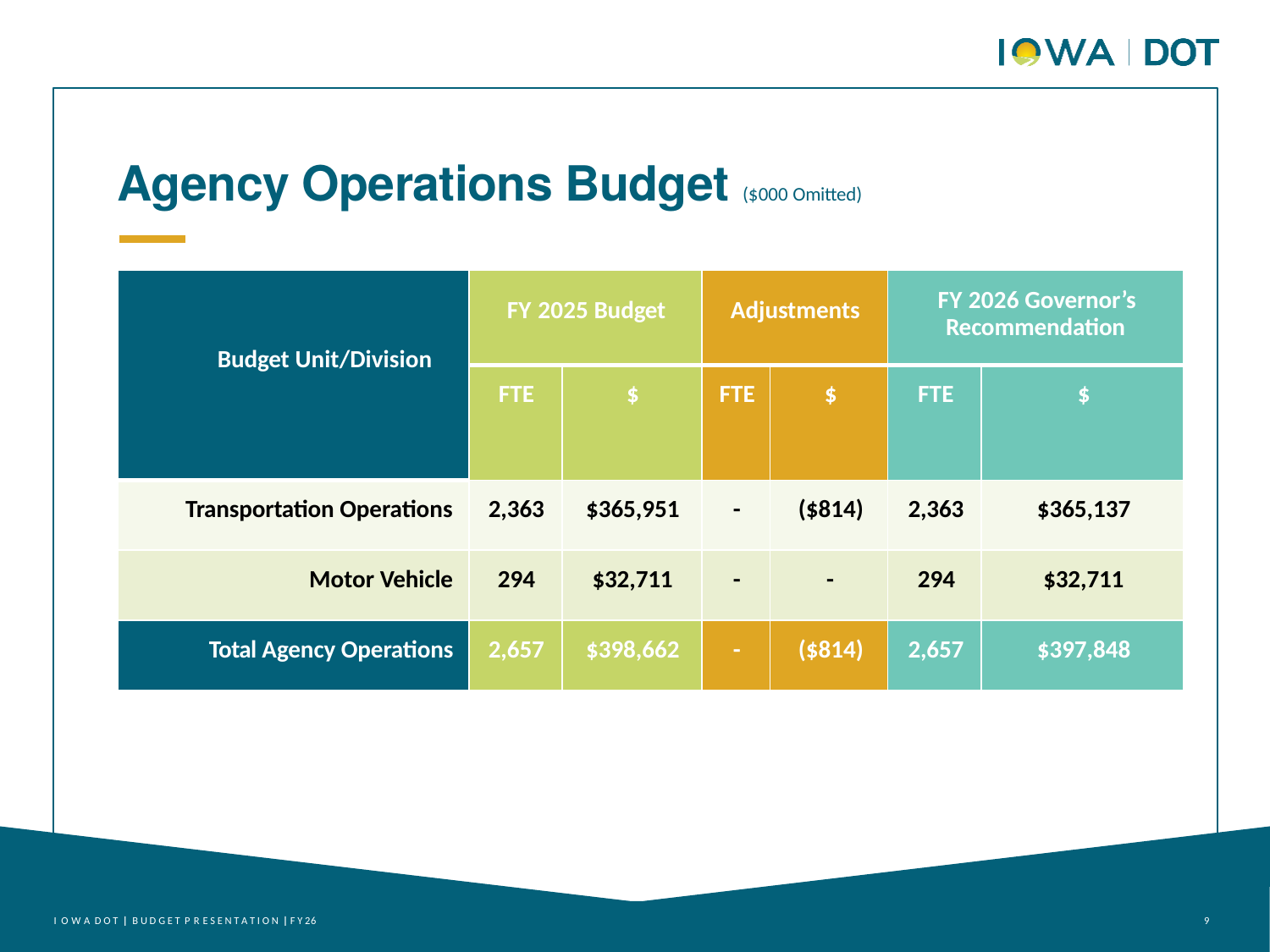

# Agency Operations Budget ($000 Omitted)

| Budget Unit/Division | FY 2025 Budget |  | Adjustments |  | FY 2026 Governor’s Recommendation |  |
| --- | --- | --- | --- | --- | --- | --- |
|  | FTE | $ | FTE | $ | FTE | $ |
| Transportation Operations | 2,363 | $365,951 | - | ($814) | 2,363 | $365,137 |
| Motor Vehicle | 294 | $32,711 | - | - | 294 | $32,711 |
| Total Agency Operations | 2,657 | $398,662 | - | ($814) | 2,657 | $397,848 |
I  O W A  D O T  |  B U D G E T  P R E S E N T A T I O N  | F Y 26
9